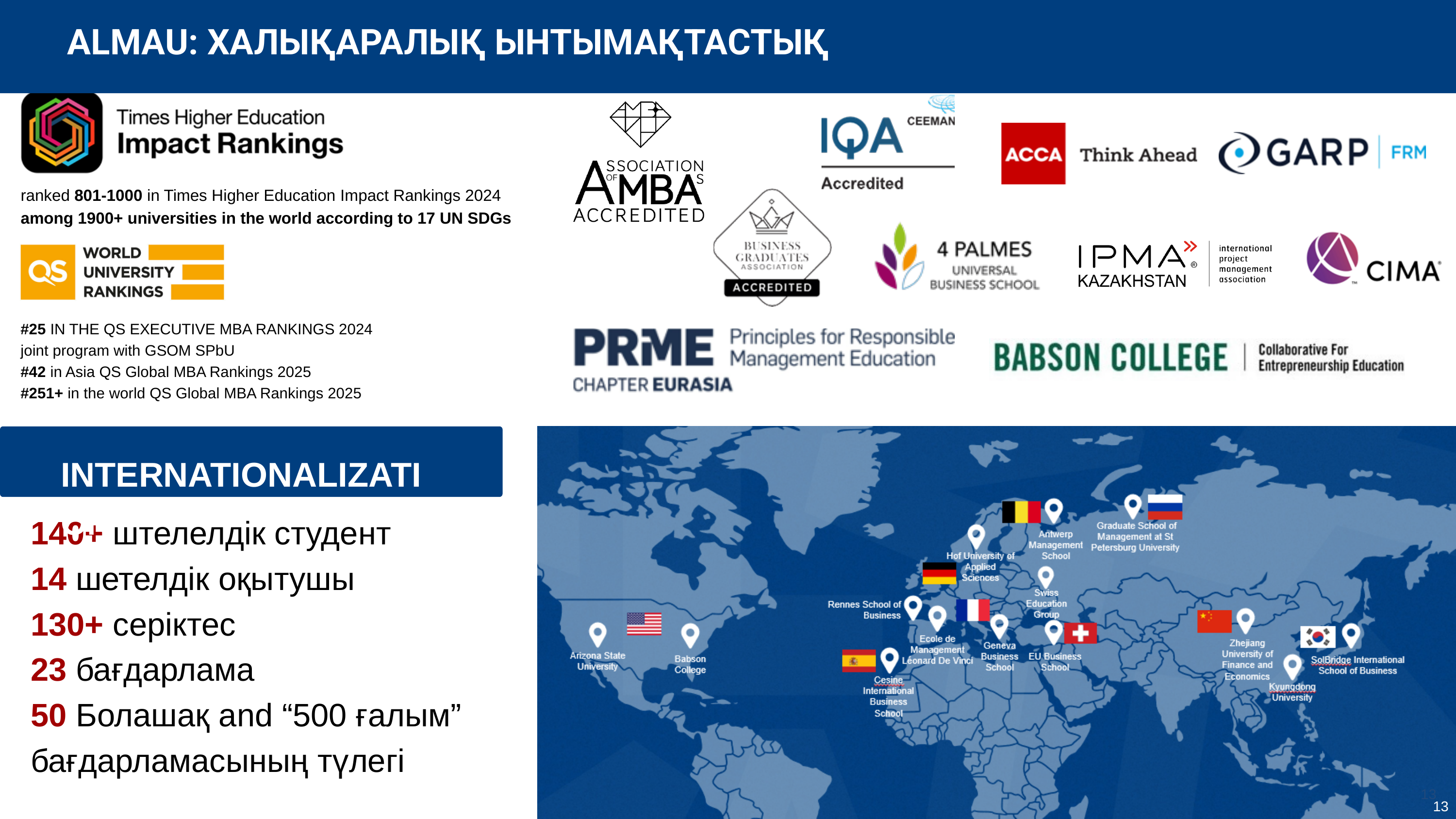

ALMAU: ХАЛЫҚАРАЛЫҚ ЫНТЫМАҚТАСТЫҚ
4

ranked 801-1000 in Times Higher Education​ Impact Rankings 2024 ​
among 1900+ universities in the world according to 17 UN SDGs​

#25 IN THE QS EXECUTIVE MBA RANKINGS 2024
joint program with GSOM SPbU
#42 in Asia QS Global MBA Rankings 2025​
#251+ in the world QS Global MBA Rankings 2025​

INTERNATIONALIZATION
140+ штелелдік студент
14 шетелдік оқытушы
130+ серіктес
23 бағдарлама
50 Болашақ and “500 ғалым” бағдарламасының түлегі
13
13